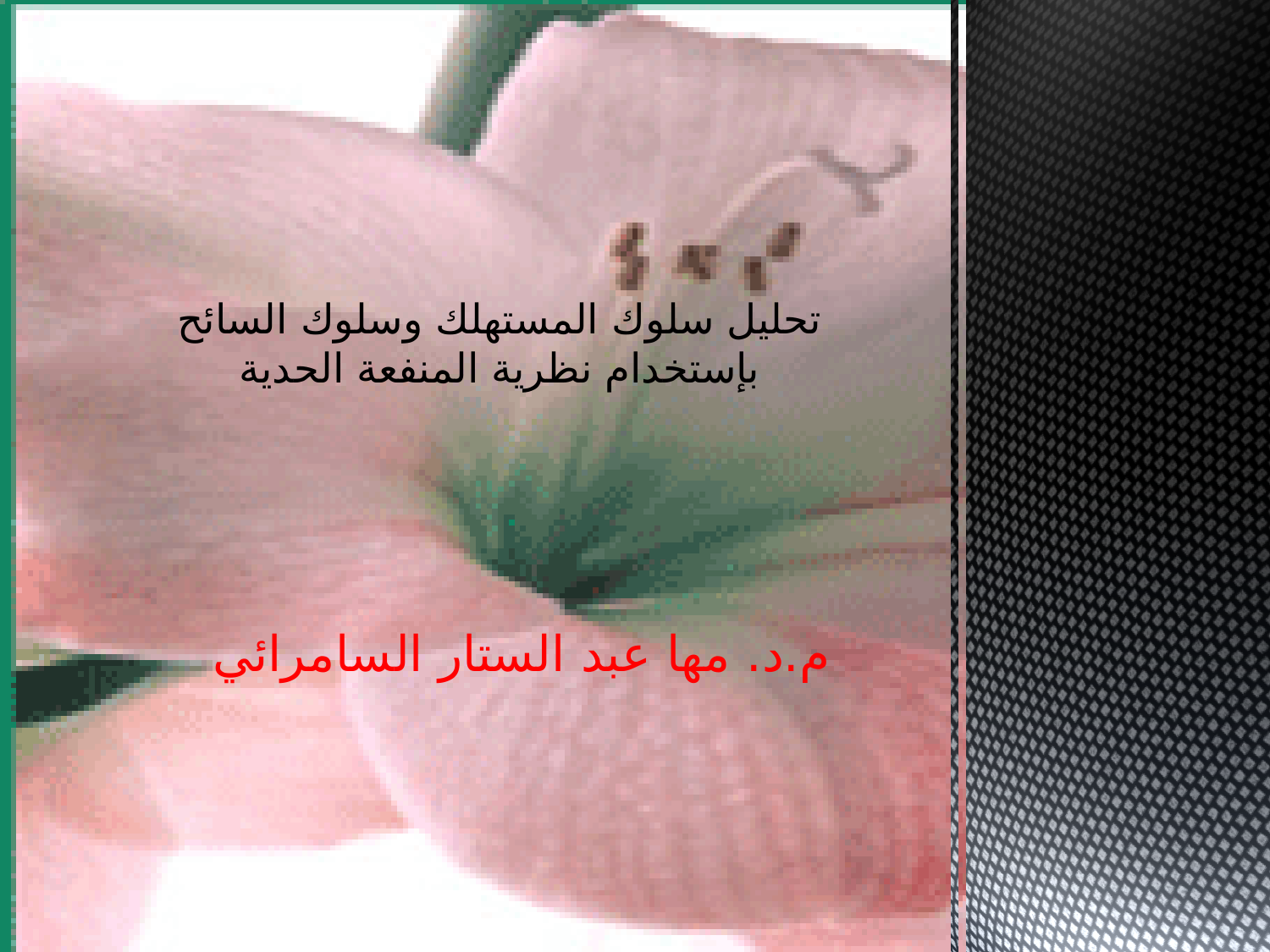

# تحليل سلوك المستهلك وسلوك السائح بإستخدام نظرية المنفعة الحدية
م.د. مها عبد الستار السامرائي